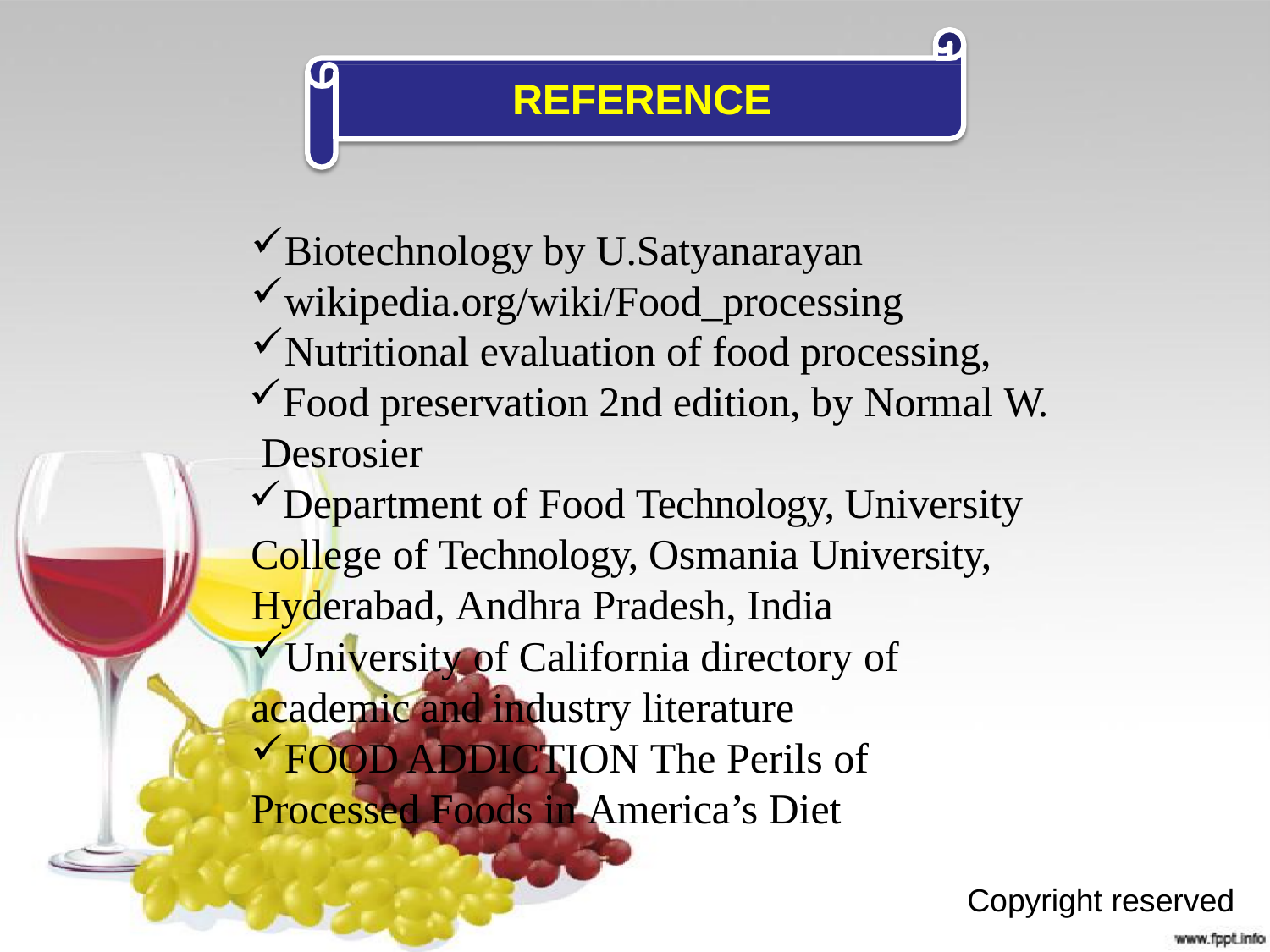

# REFERENCE
Biotechnology by U.Satyanarayan
wikipedia.org/wiki/Food_processing
Nutritional evaluation of food processing,
Food preservation 2nd edition, by Normal W.  Desrosier
Department of Food Technology, University  College of Technology, Osmania University,  Hyderabad, Andhra Pradesh, India
University of California directory of
academic and industry literature
FOOD ADDICTION The Perils of
Processed Foods in America’s Diet

Copyright reserved